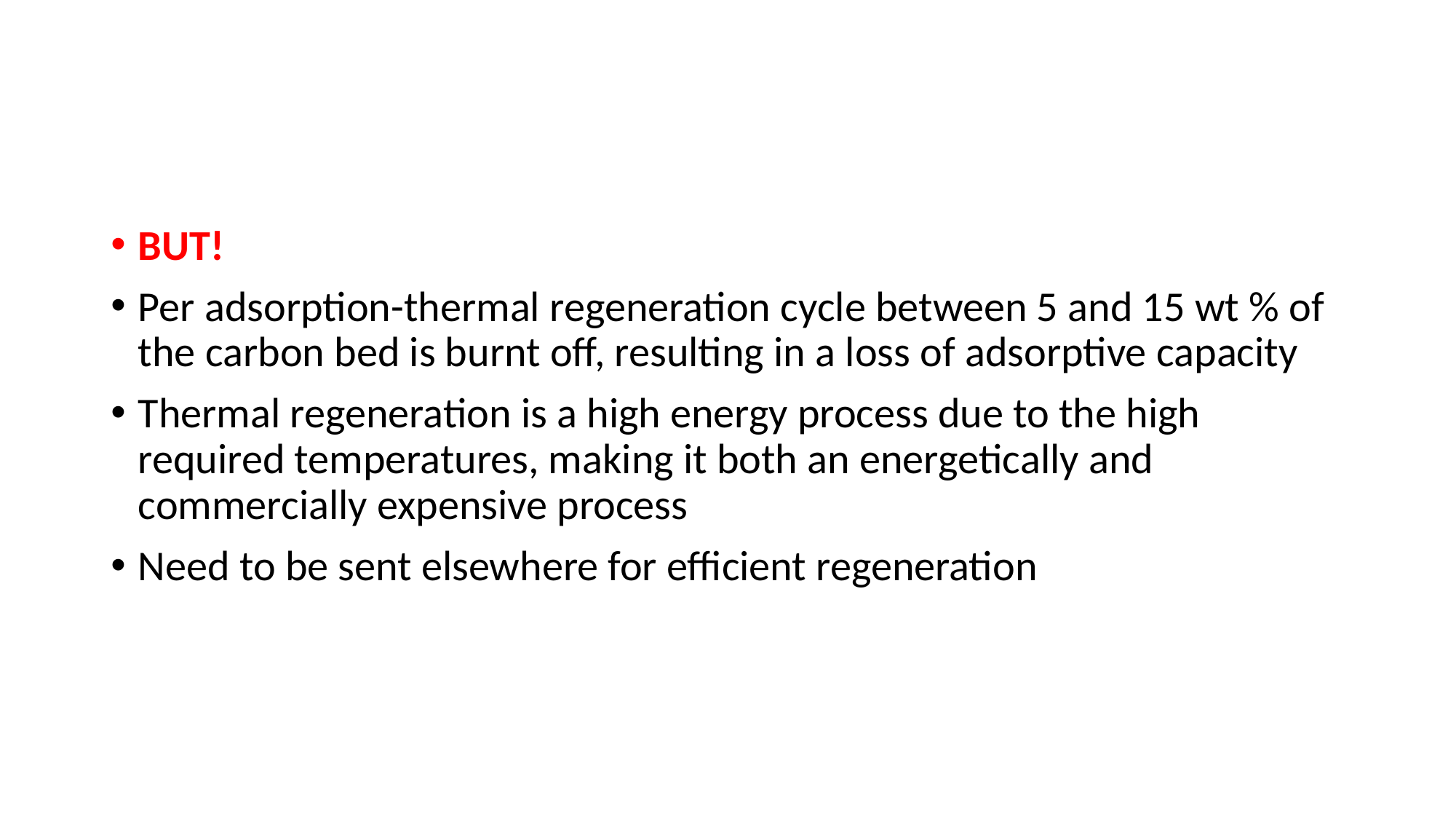

#
BUT!
Per adsorption-thermal regeneration cycle between 5 and 15 wt % of the carbon bed is burnt off, resulting in a loss of adsorptive capacity
Thermal regeneration is a high energy process due to the high required temperatures, making it both an energetically and commercially expensive process
Need to be sent elsewhere for efficient regeneration